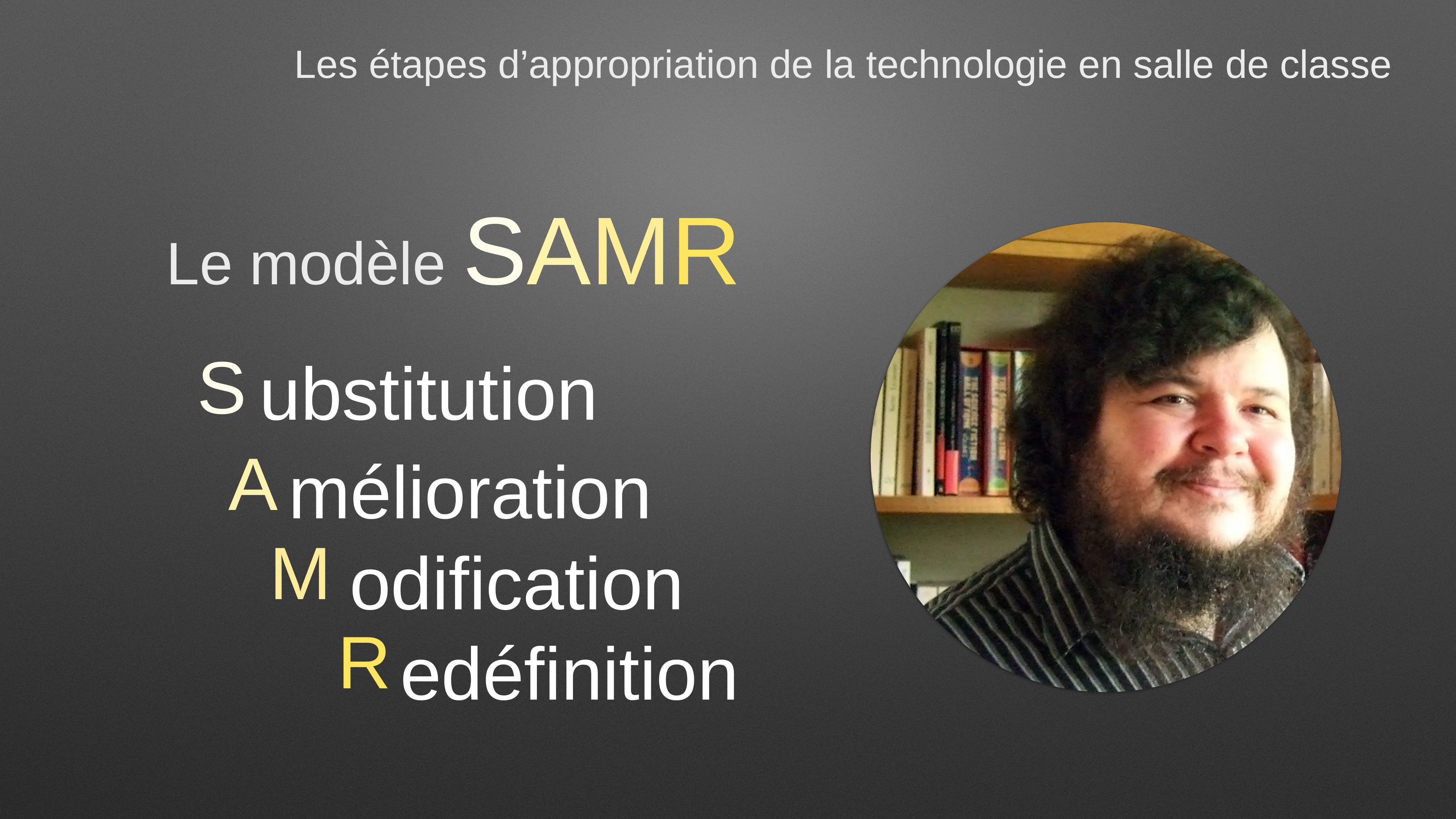

Le modèle SAMR
 S
   A
     M
   R
Les étapes d’appropriation de la technologie en salle de classe

ubstitution
mélioration
odification
edéfinition